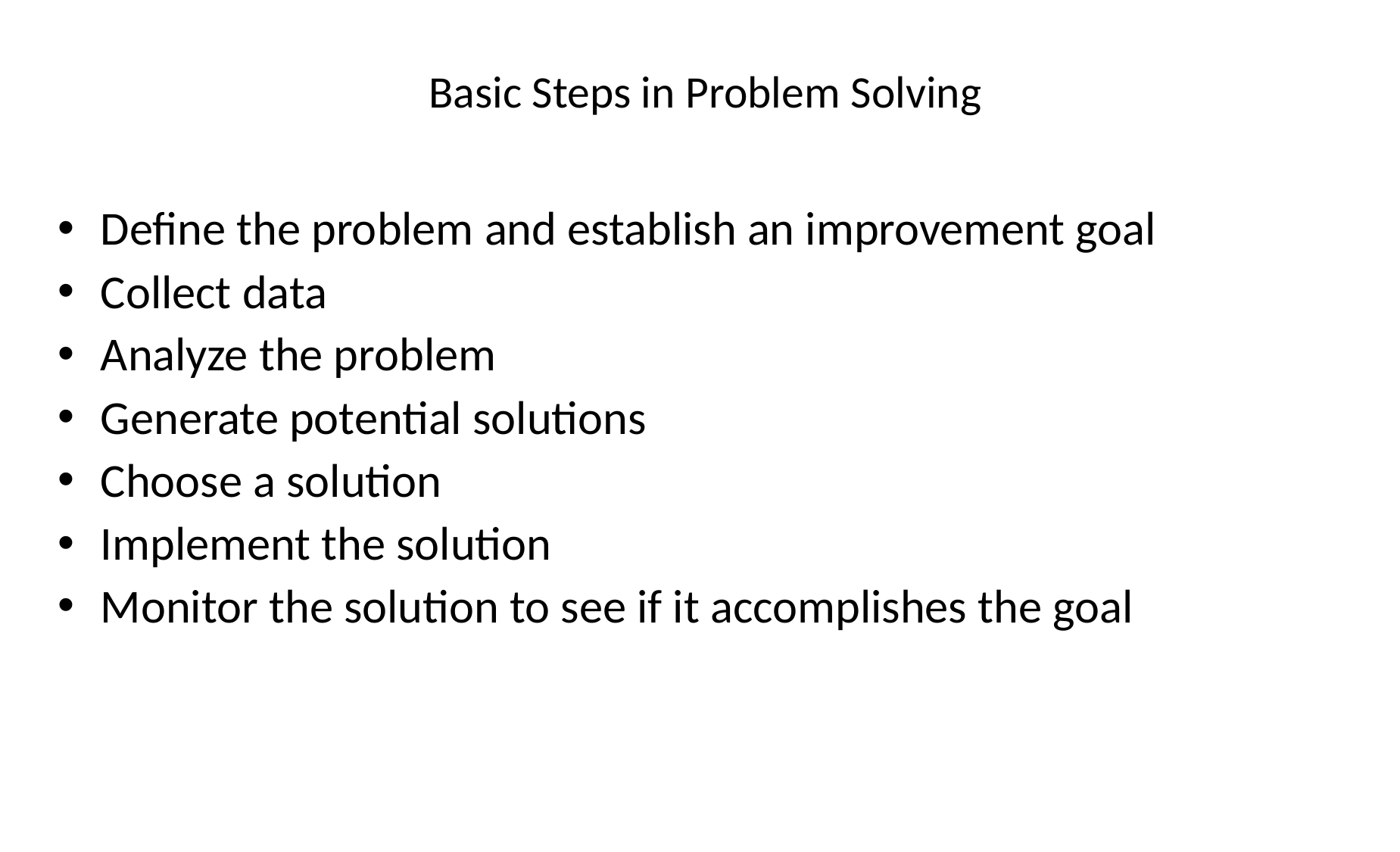

# Basic Steps in Problem Solving
Define the problem and establish an improvement goal
Collect data
Analyze the problem
Generate potential solutions
Choose a solution
Implement the solution
Monitor the solution to see if it accomplishes the goal